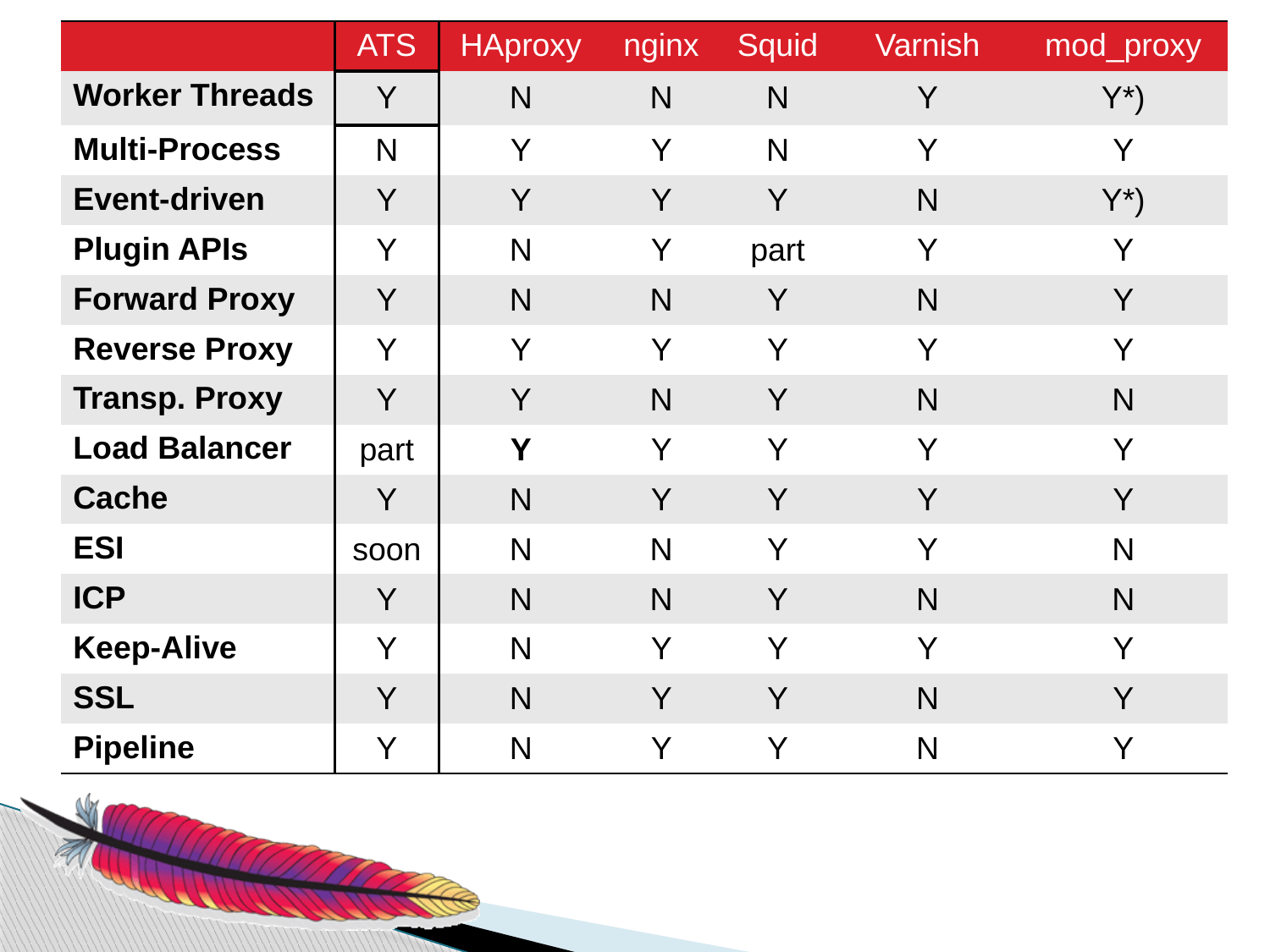

|  | ATS | HAproxy | nginx | Squid | Varnish | mod\_proxy |
| --- | --- | --- | --- | --- | --- | --- |
| Worker Threads | Y | N | N | N | Y | Y\*) |
| Multi-Process | N | Y | Y | N | Y | Y |
| Event-driven | Y | Y | Y | Y | N | Y\*) |
| Plugin APIs | Y | N | Y | part | Y | Y |
| Forward Proxy | Y | N | N | Y | N | Y |
| Reverse Proxy | Y | Y | Y | Y | Y | Y |
| Transp. Proxy | Y | Y | N | Y | N | N |
| Load Balancer | part | Y | Y | Y | Y | Y |
| Cache | Y | N | Y | Y | Y | Y |
| ESI | soon | N | N | Y | Y | N |
| ICP | Y | N | N | Y | N | N |
| Keep-Alive | Y | N | Y | Y | Y | Y |
| SSL | Y | N | Y | Y | N | Y |
| Pipeline | Y | N | Y | Y | N | Y |